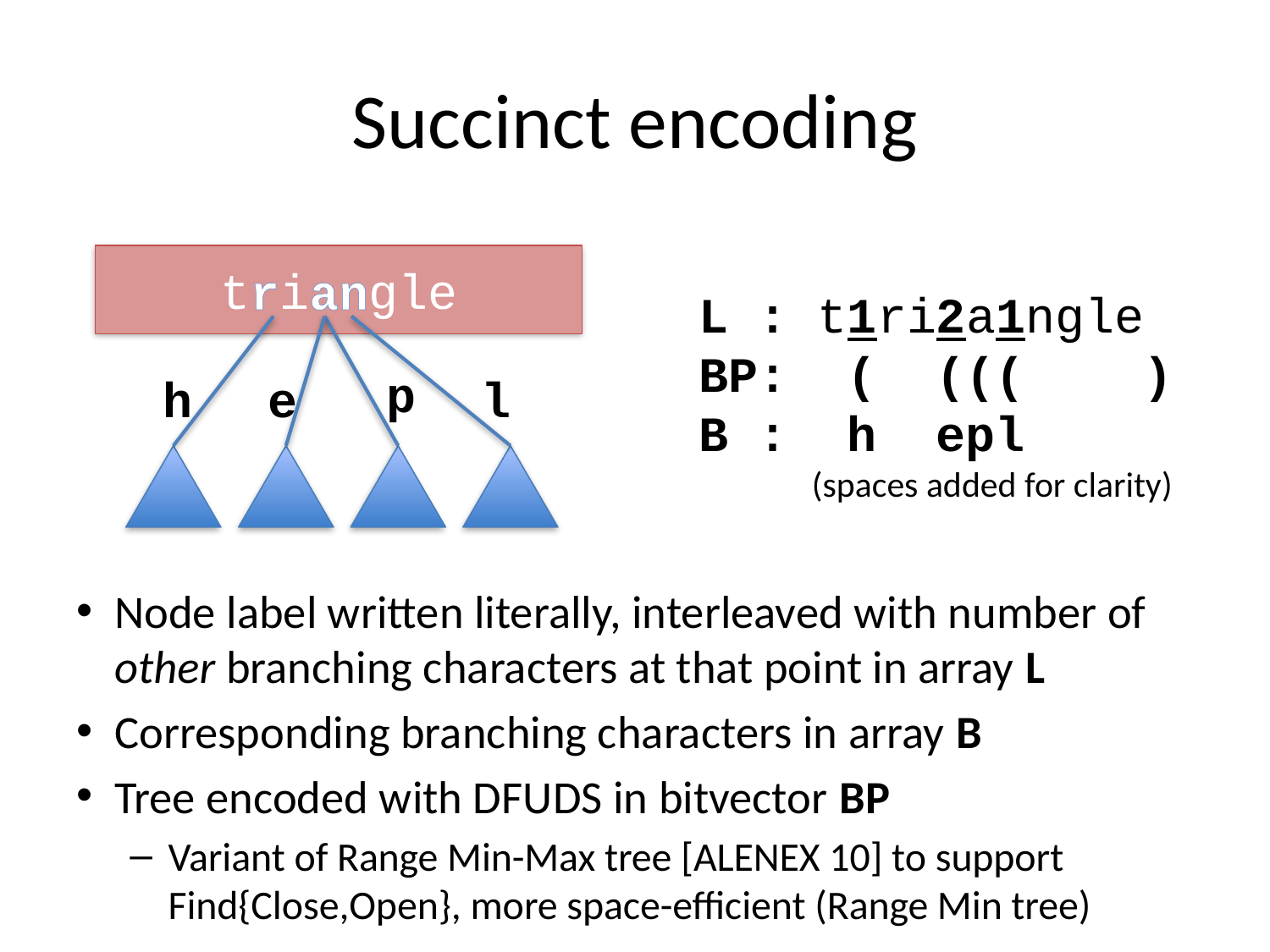

# Succinct encoding
triangle
p
h
e
l

L : t1ri2a1ngle
BP:  (  (((    )
B :  h  epl
              (spaces added for clarity)
Node label written literally, interleaved with number of other branching characters at that point in array L
Corresponding branching characters in array B
Tree encoded with DFUDS in bitvector BP
Variant of Range Min-Max tree [ALENEX 10] to support Find{Close,Open}, more space-efficient (Range Min tree)